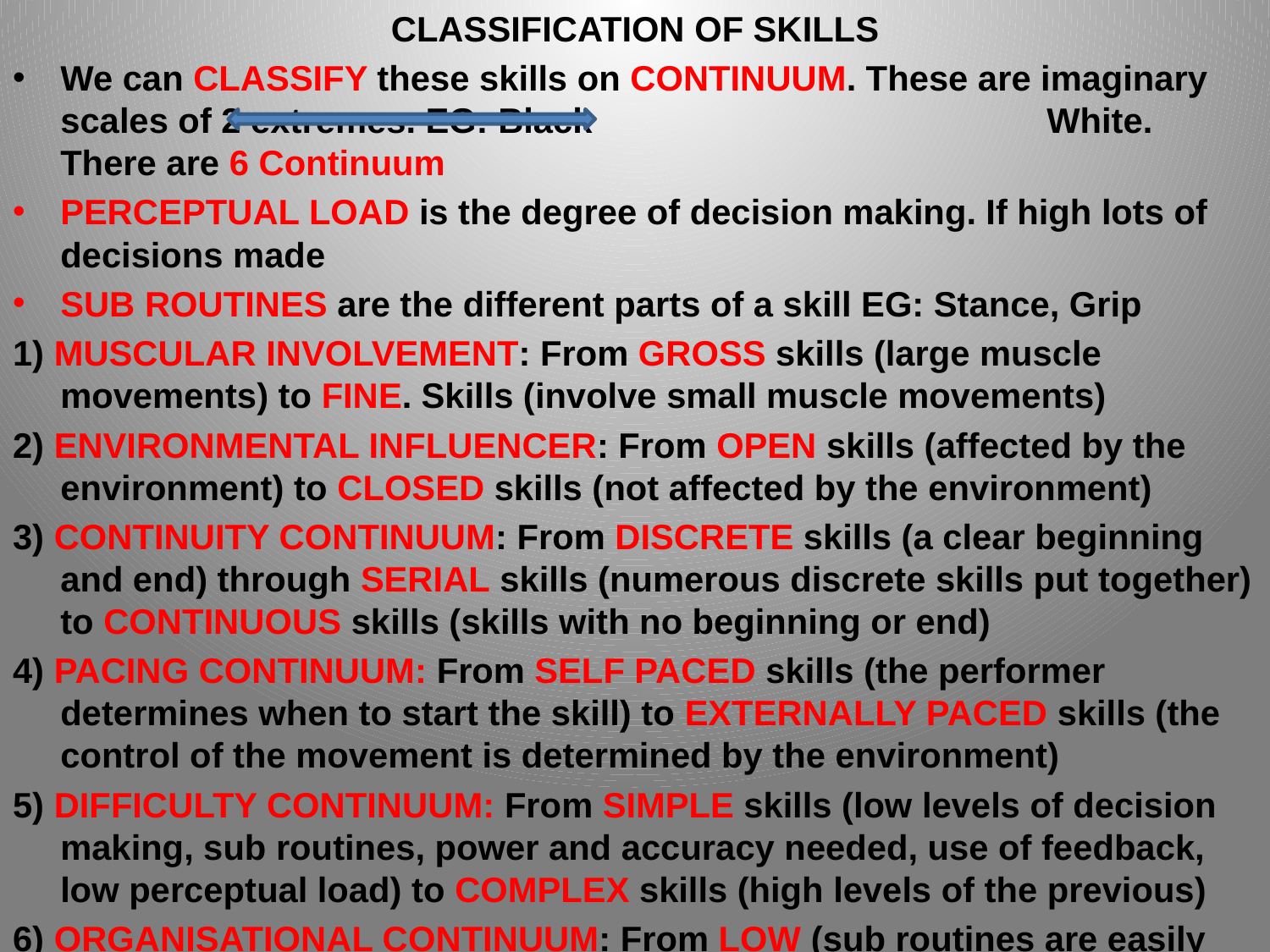

CLASSIFICATION OF SKILLS
We can CLASSIFY these skills on CONTINUUM. These are imaginary scales of 2 extremes. EG: Black 			          White. There are 6 Continuum
PERCEPTUAL LOAD is the degree of decision making. If high lots of decisions made
SUB ROUTINES are the different parts of a skill EG: Stance, Grip
1) MUSCULAR INVOLVEMENT: From GROSS skills (large muscle movements) to FINE. Skills (involve small muscle movements)
2) ENVIRONMENTAL INFLUENCER: From OPEN skills (affected by the environment) to CLOSED skills (not affected by the environment)
3) CONTINUITY CONTINUUM: From DISCRETE skills (a clear beginning and end) through SERIAL skills (numerous discrete skills put together) to CONTINUOUS skills (skills with no beginning or end)
4) PACING CONTINUUM: From SELF PACED skills (the performer determines when to start the skill) to EXTERNALLY PACED skills (the control of the movement is determined by the environment)
5) DIFFICULTY CONTINUUM: From SIMPLE skills (low levels of decision making, sub routines, power and accuracy needed, use of feedback, low perceptual load) to COMPLEX skills (high levels of the previous)
6) ORGANISATIONAL CONTINUUM: From LOW (sub routines are easily separated) to HIGH (sub routines are closely linked)